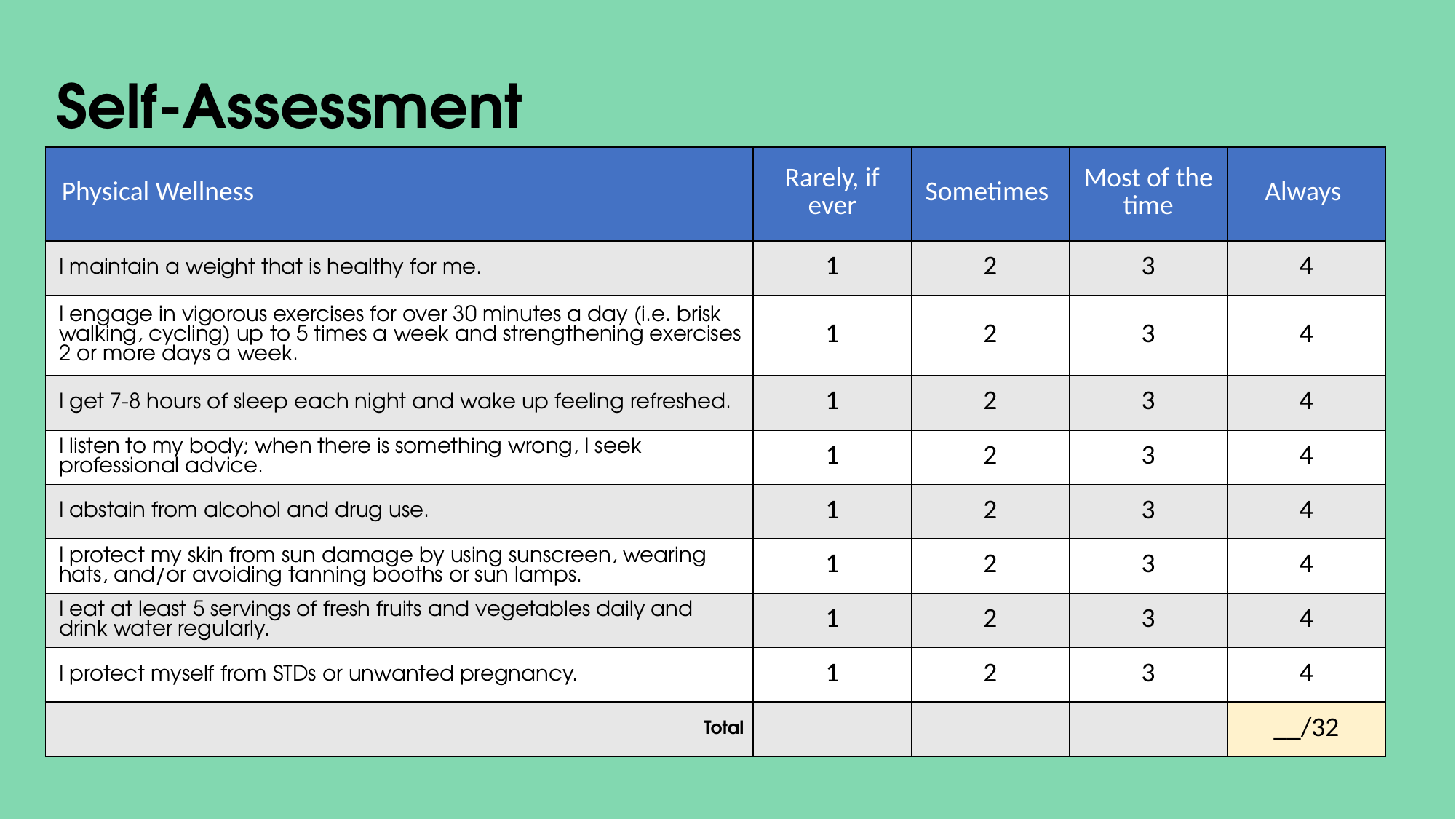

Self-Assessment
| Physical Wellness | Rarely, if ever | Sometimes | Most of the time | Always |
| --- | --- | --- | --- | --- |
| I maintain a weight that is healthy for me. | 1 | 2 | 3 | 4 |
| I engage in vigorous exercises for over 30 minutes a day (i.e. brisk walking, cycling) up to 5 times a week and strengthening exercises 2 or more days a week. | 1 | 2 | 3 | 4 |
| I get 7-­­8 hours of sleep each night and wake up feeling refreshed. | 1 | 2 | 3 | 4 |
| I listen to my body; when there is something wrong, I seek professional advice. | 1 | 2 | 3 | 4 |
| I abstain from alcohol and drug use. | 1 | 2 | 3 | 4 |
| I protect my skin from sun damage by using sunscreen, wearing hats, and/or avoiding tanning booths or sun lamps. | 1 | 2 | 3 | 4 |
| I eat at least 5 servings of fresh fruits and vegetables daily and drink water regularly. | 1 | 2 | 3 | 4 |
| I protect myself from STDs or unwanted pregnancy. | 1 | 2 | 3 | 4 |
| Total |  |  |  | \_\_/32 |